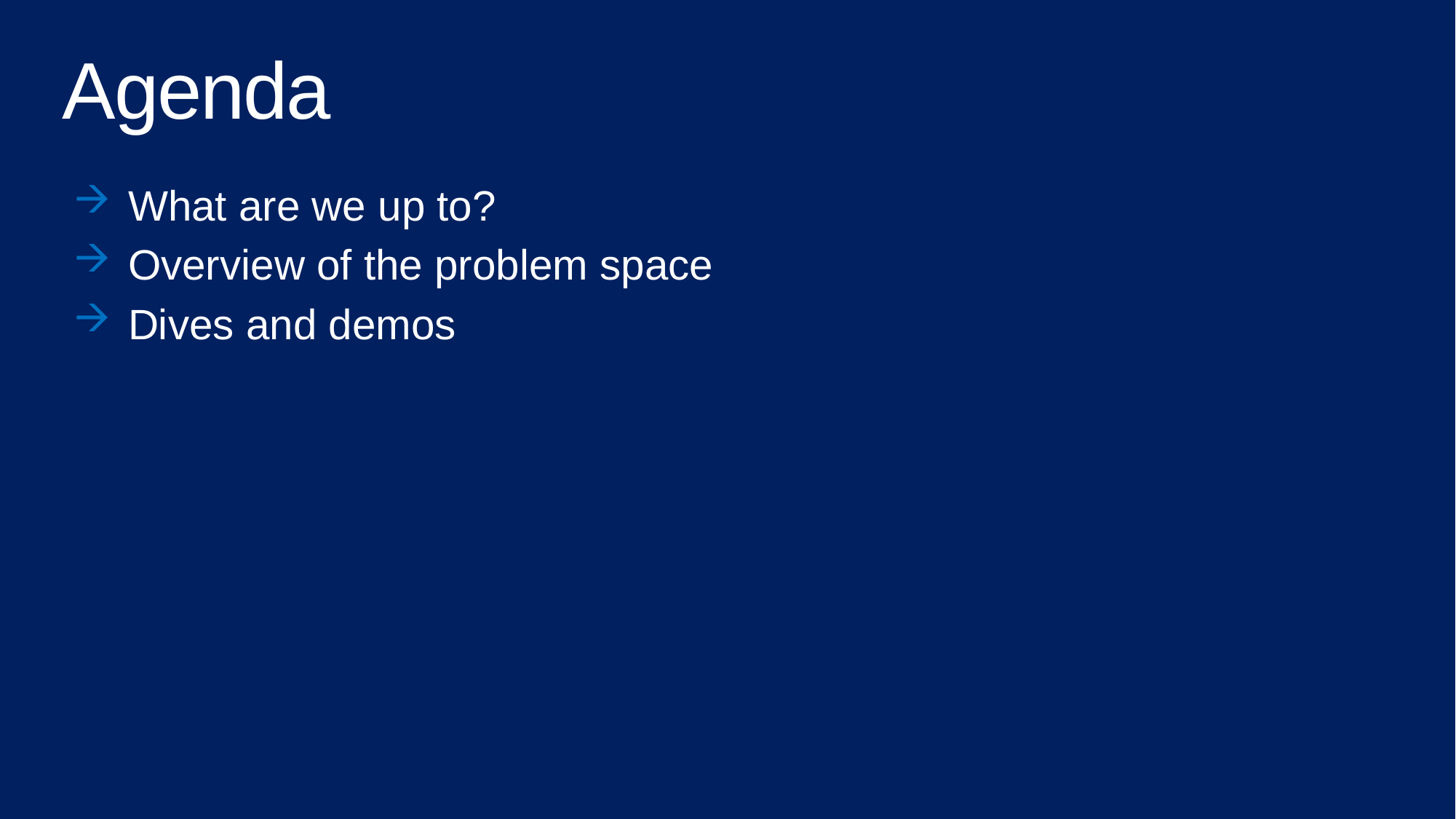

Agenda
What are we up to?
Overview of the problem space
Dives and demos